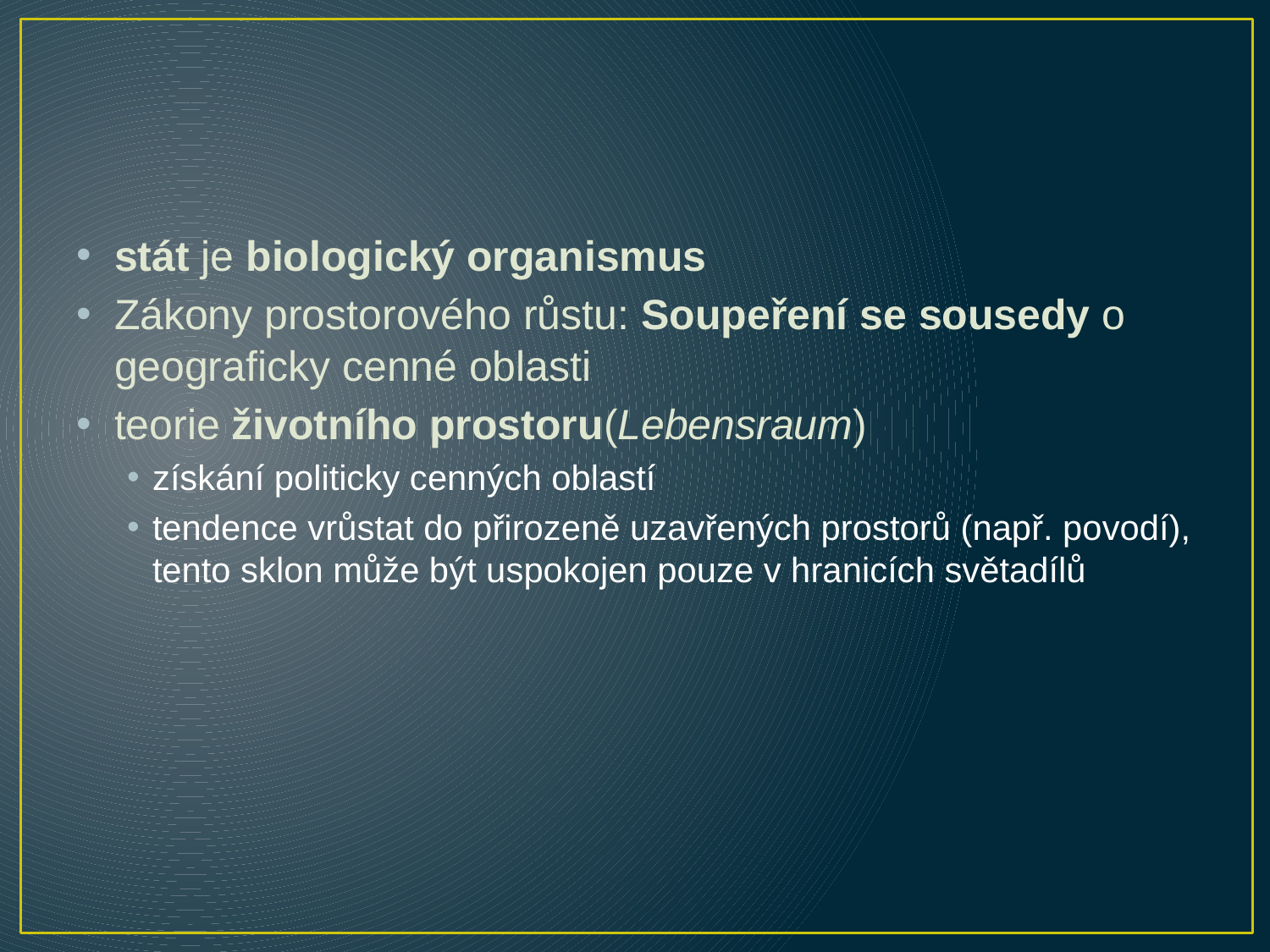

stát je biologický organismus
Zákony prostorového růstu: Soupeření se sousedy o geograficky cenné oblasti
teorie životního prostoru(Lebensraum)
získání politicky cenných oblastí
tendence vrůstat do přirozeně uzavřených prostorů (např. povodí), tento sklon může být uspokojen pouze v hranicích světadílů